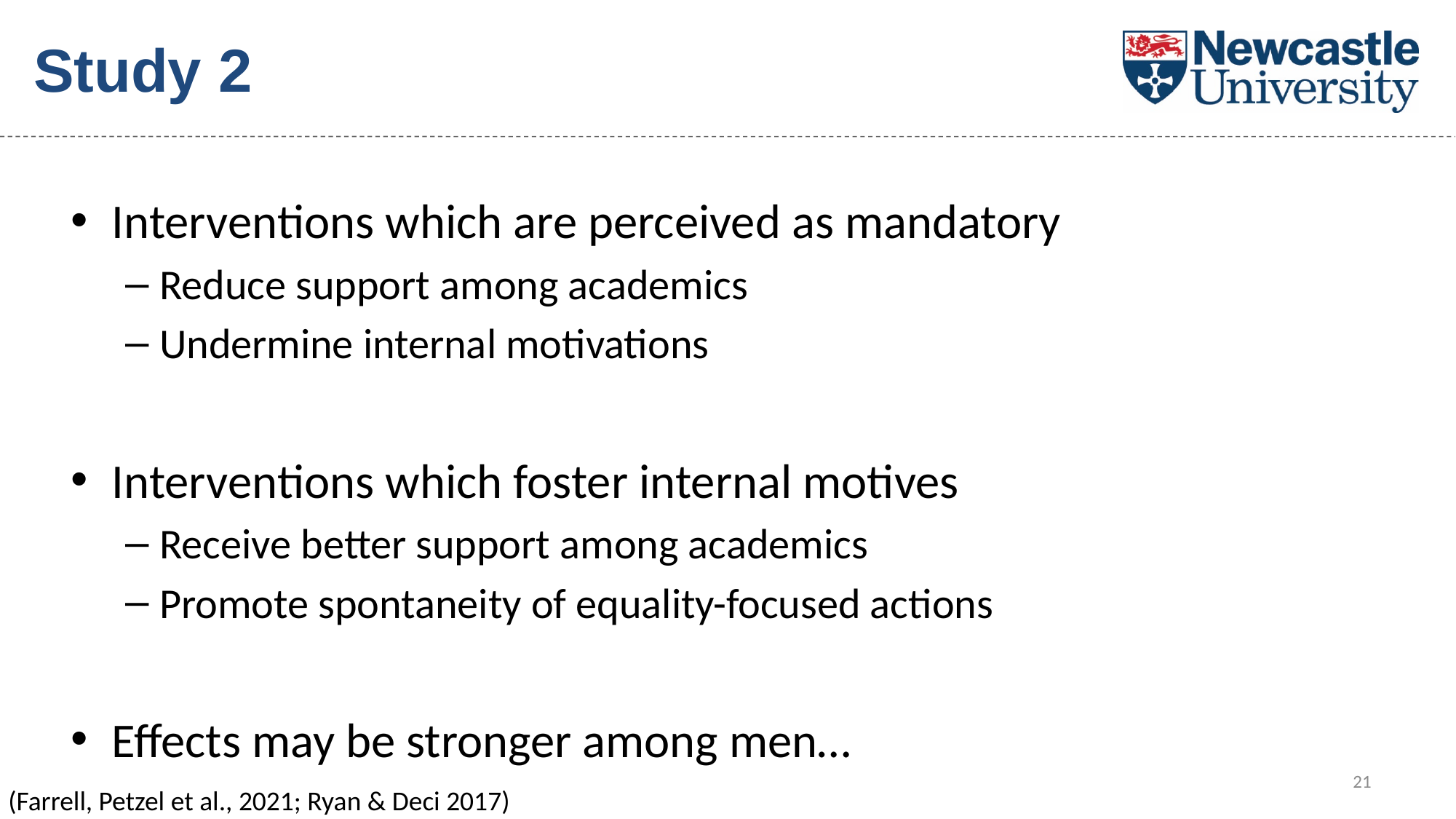

# Study 2
Interventions which are perceived as mandatory
Reduce support among academics
Undermine internal motivations

Interventions which foster internal motives
Receive better support among academics
Promote spontaneity of equality-focused actions

Effects may be stronger among men…

21
(Farrell, Petzel et al., 2021; Ryan & Deci 2017)